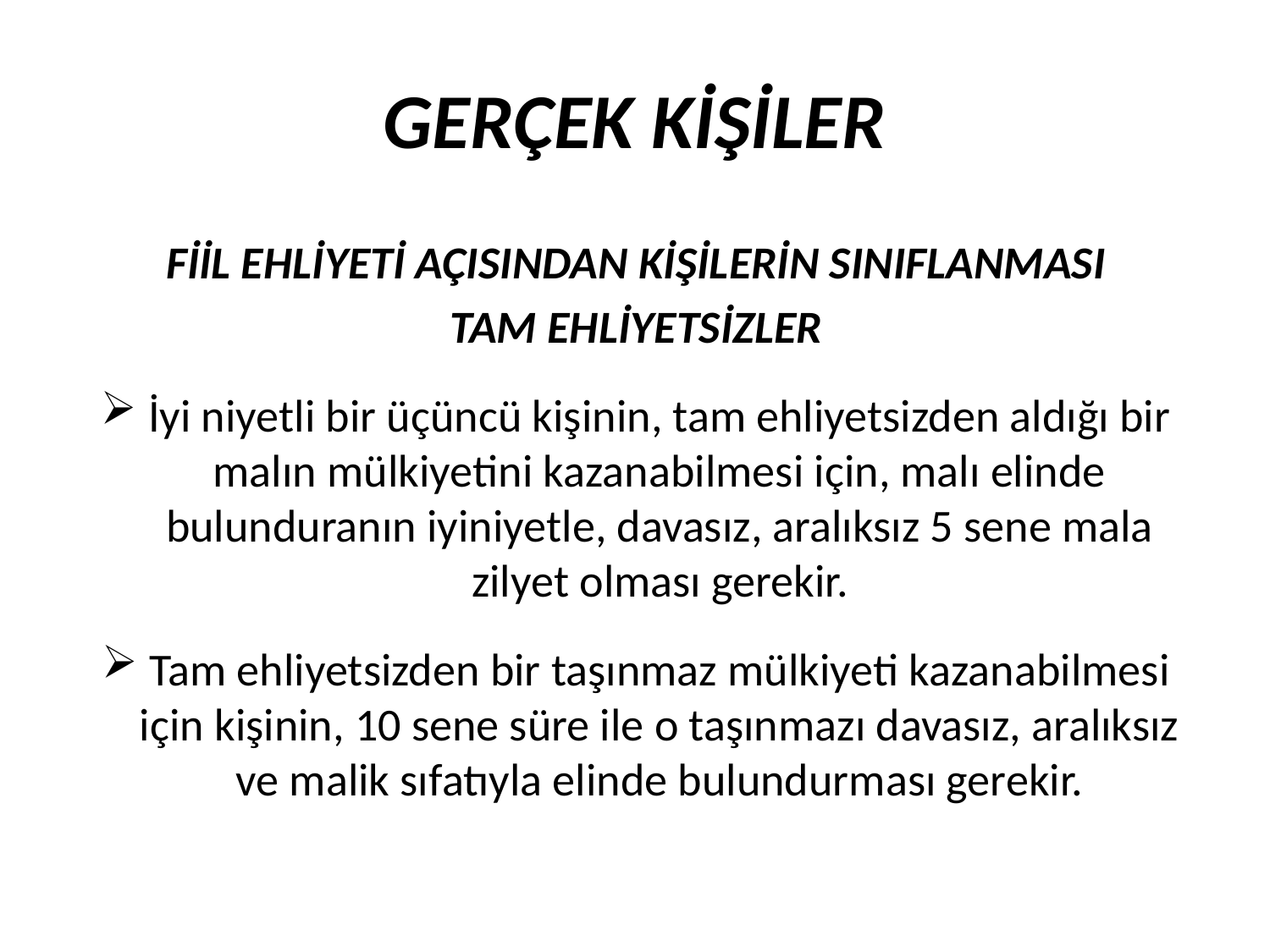

GERÇEK KİŞİLER

FİİL EHLİYETİ AÇISINDAN KİŞİLERİN SINIFLANMASI
TAM EHLİYETSİZLER

İyi niyetli bir üçüncü kişinin, tam ehliyetsizden aldığı bir malın mülkiyetini kazanabilmesi için, malı elinde bulunduranın iyiniyetle, davasız, aralıksız 5 sene mala zilyet olması gerekir.

Tam ehliyetsizden bir taşınmaz mülkiyeti kazanabilmesi için kişinin, 10 sene süre ile o taşınmazı davasız, aralıksız ve malik sıfatıyla elinde bulundurması gerekir.